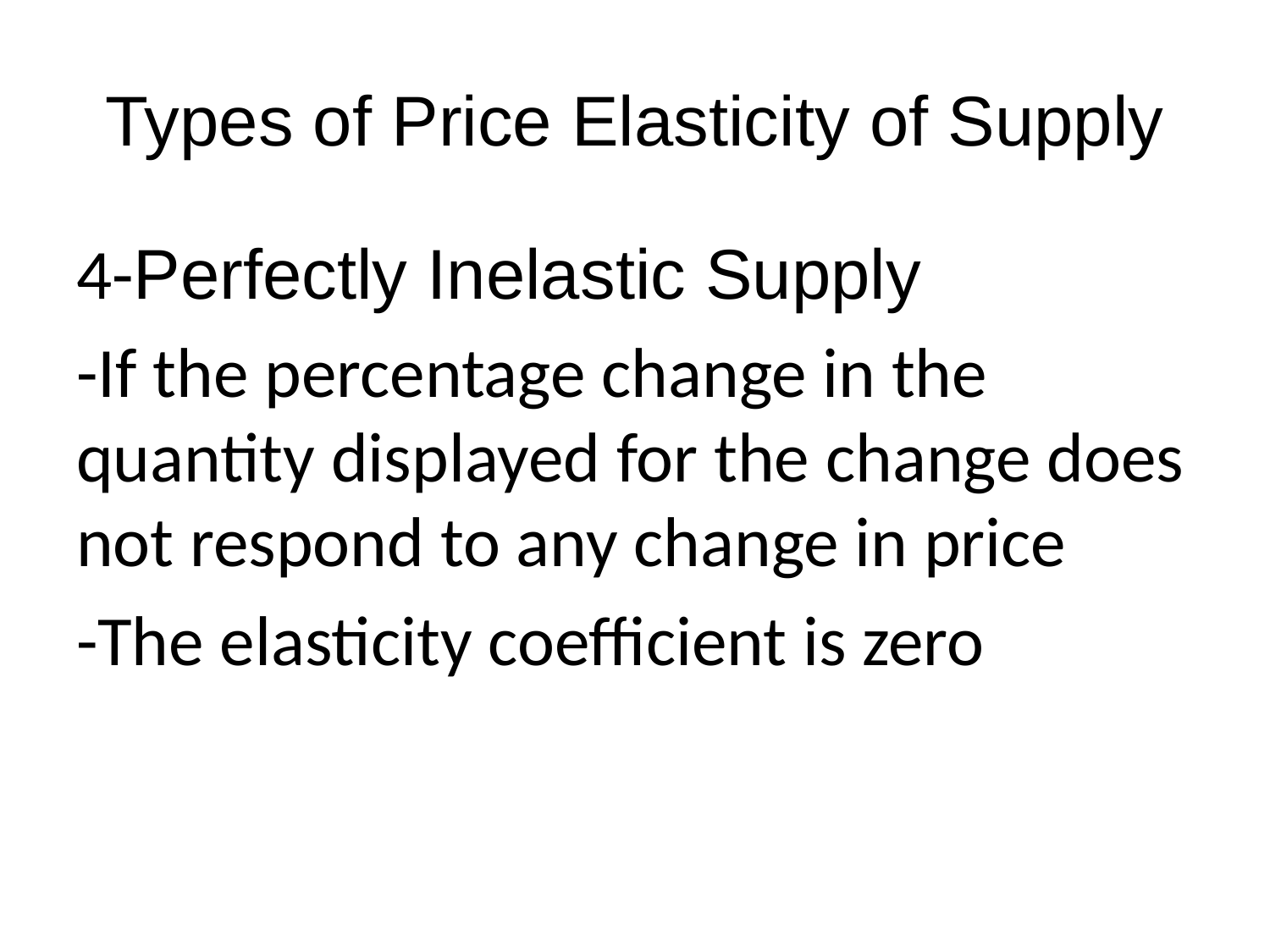

# Types of Price Elasticity of Supply
4-Perfectly Inelastic Supply
-If the percentage change in the quantity displayed for the change does not respond to any change in price
-The elasticity coefficient is zero